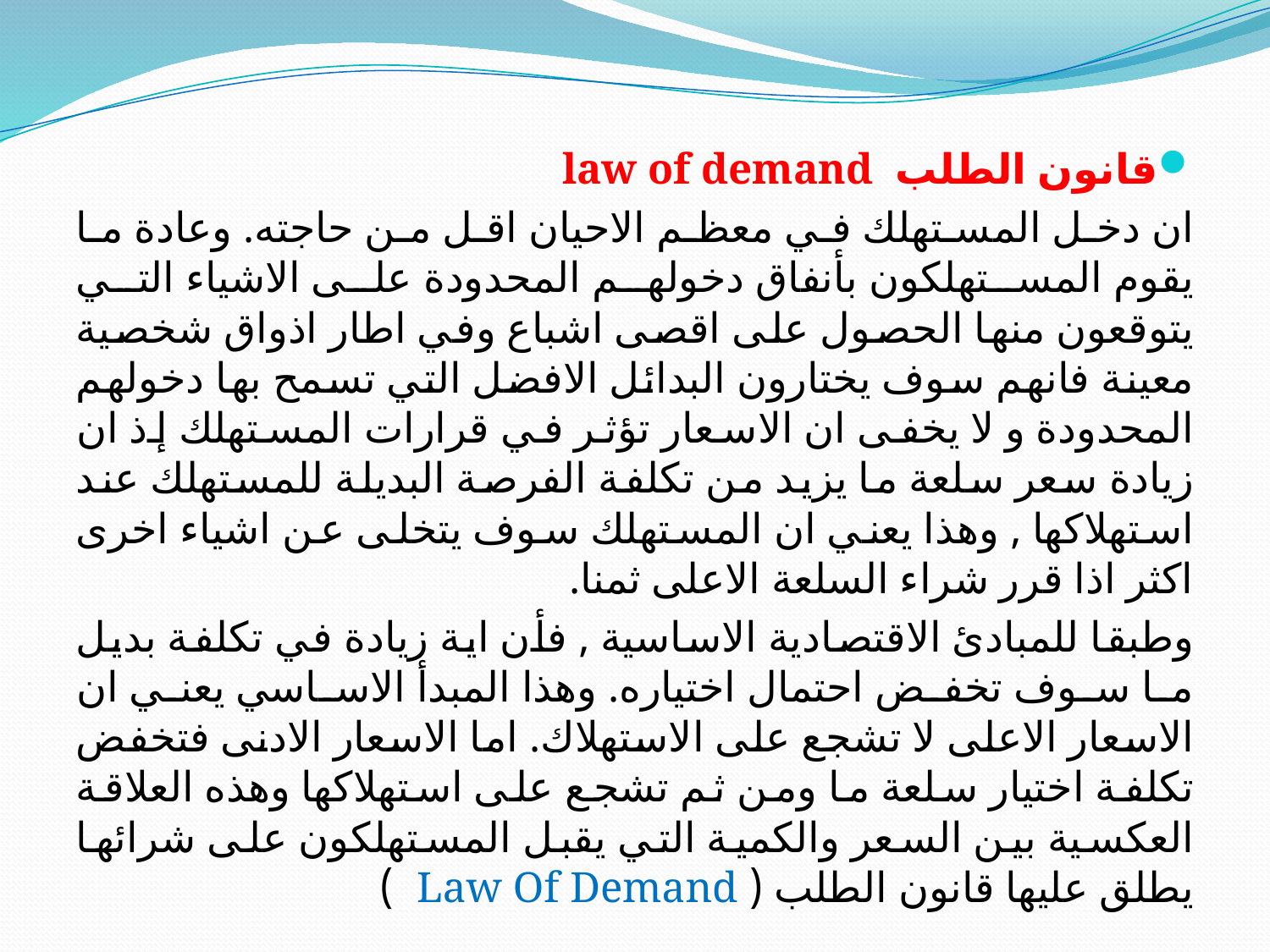

قانون الطلب  law of demand
ان دخل المستهلك في معظم الاحيان اقل من حاجته. وعادة ما يقوم المستهلكون بأنفاق دخولهم المحدودة على الاشياء التي يتوقعون منها الحصول على اقصى اشباع وفي اطار اذواق شخصية معينة فانهم سوف يختارون البدائل الافضل التي تسمح بها دخولهم المحدودة و لا يخفى ان الاسعار تؤثر في قرارات المستهلك إذ ان زيادة سعر سلعة ما يزيد من تكلفة الفرصة البديلة للمستهلك عند استهلاكها , وهذا يعني ان المستهلك سوف يتخلى عن اشياء اخرى اكثر اذا قرر شراء السلعة الاعلى ثمنا.
وطبقا للمبادئ الاقتصادية الاساسية , فأن اية زيادة في تكلفة بديل ما سوف تخفض احتمال اختياره. وهذا المبدأ الاساسي يعني ان الاسعار الاعلى لا تشجع على الاستهلاك. اما الاسعار الادنى فتخفض تكلفة اختيار سلعة ما ومن ثم تشجع على استهلاكها وهذه العلاقة العكسية بين السعر والكمية التي يقبل المستهلكون على شرائها يطلق عليها قانون الطلب ( Law Of Demand  )